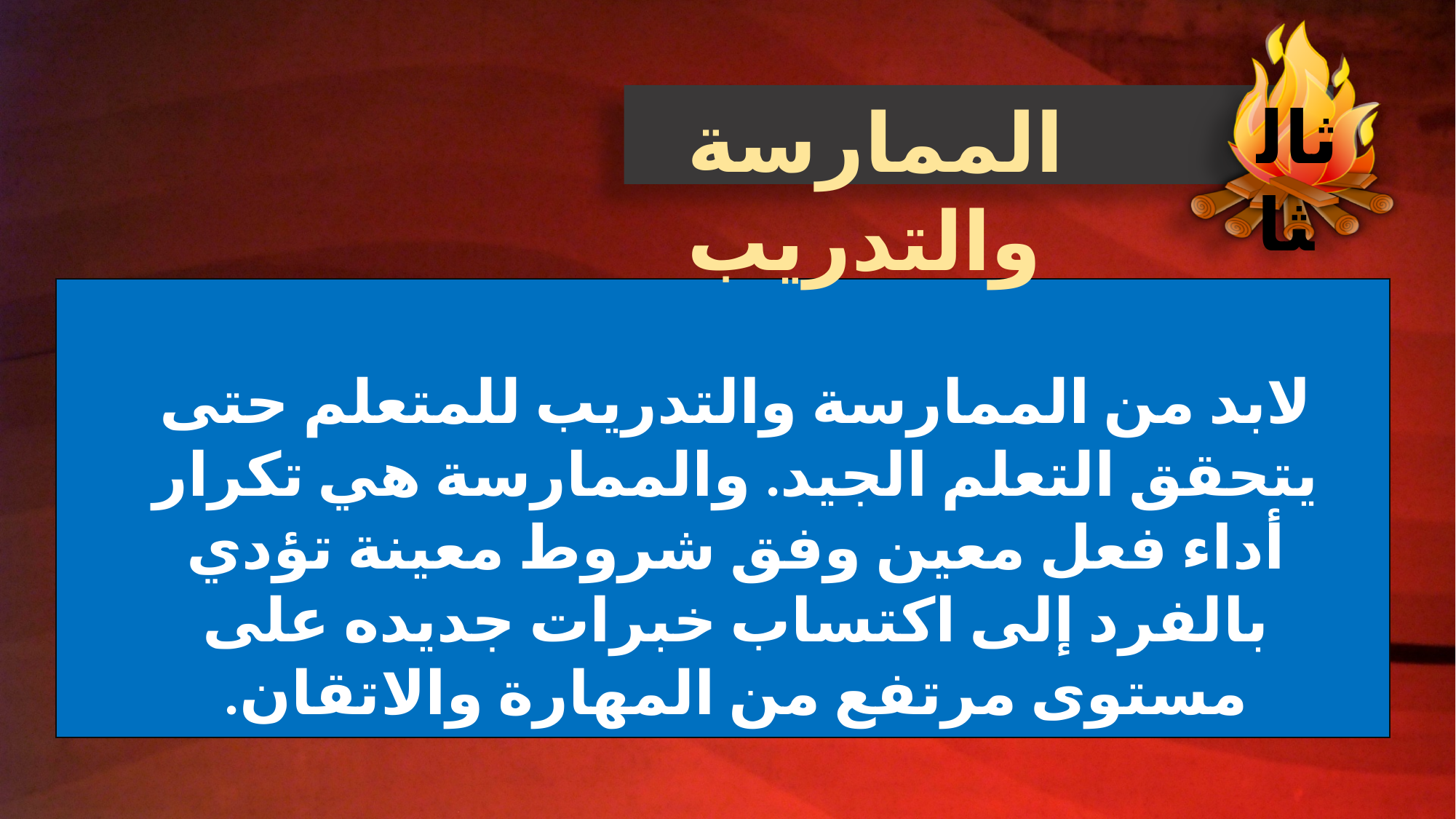

الممارسة والتدريب
ثالثا

لابد من الممارسة والتدريب للمتعلم حتى يتحقق التعلم الجيد. والممارسة هي تكرار أداء فعل معين وفق شروط معينة تؤدي بالفرد إلى اكتساب خبرات جديده على مستوى مرتفع من المهارة والاتقان.